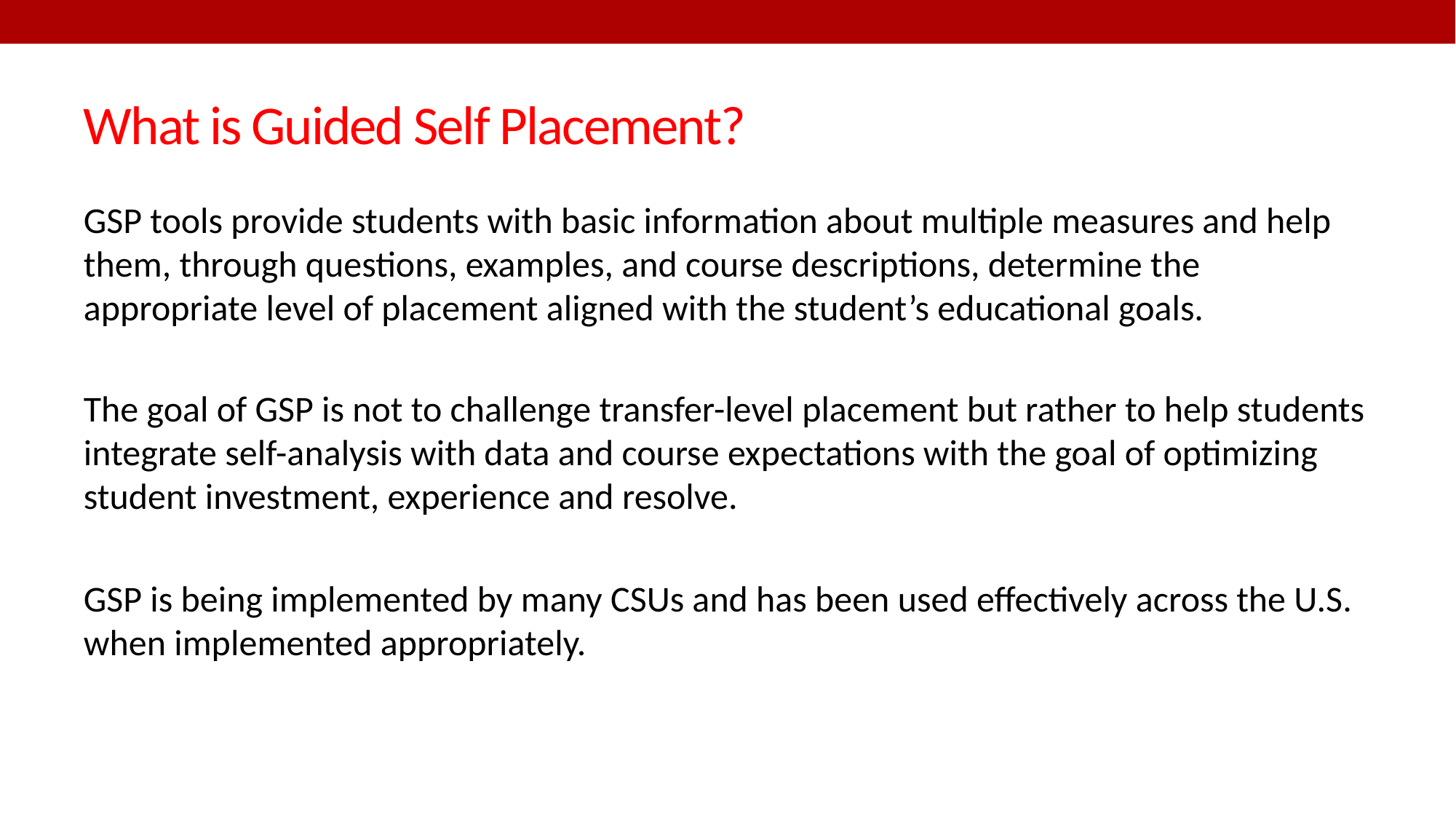

# What is Guided Self Placement?
GSP tools provide students with basic information about multiple measures and help them, through questions, examples, and course descriptions, determine the appropriate level of placement aligned with the student’s educational goals.

The goal of GSP is not to challenge transfer-level placement but rather to help students integrate self-analysis with data and course expectations with the goal of optimizing student investment, experience and resolve.

GSP is being implemented by many CSUs and has been used effectively across the U.S. when implemented appropriately.